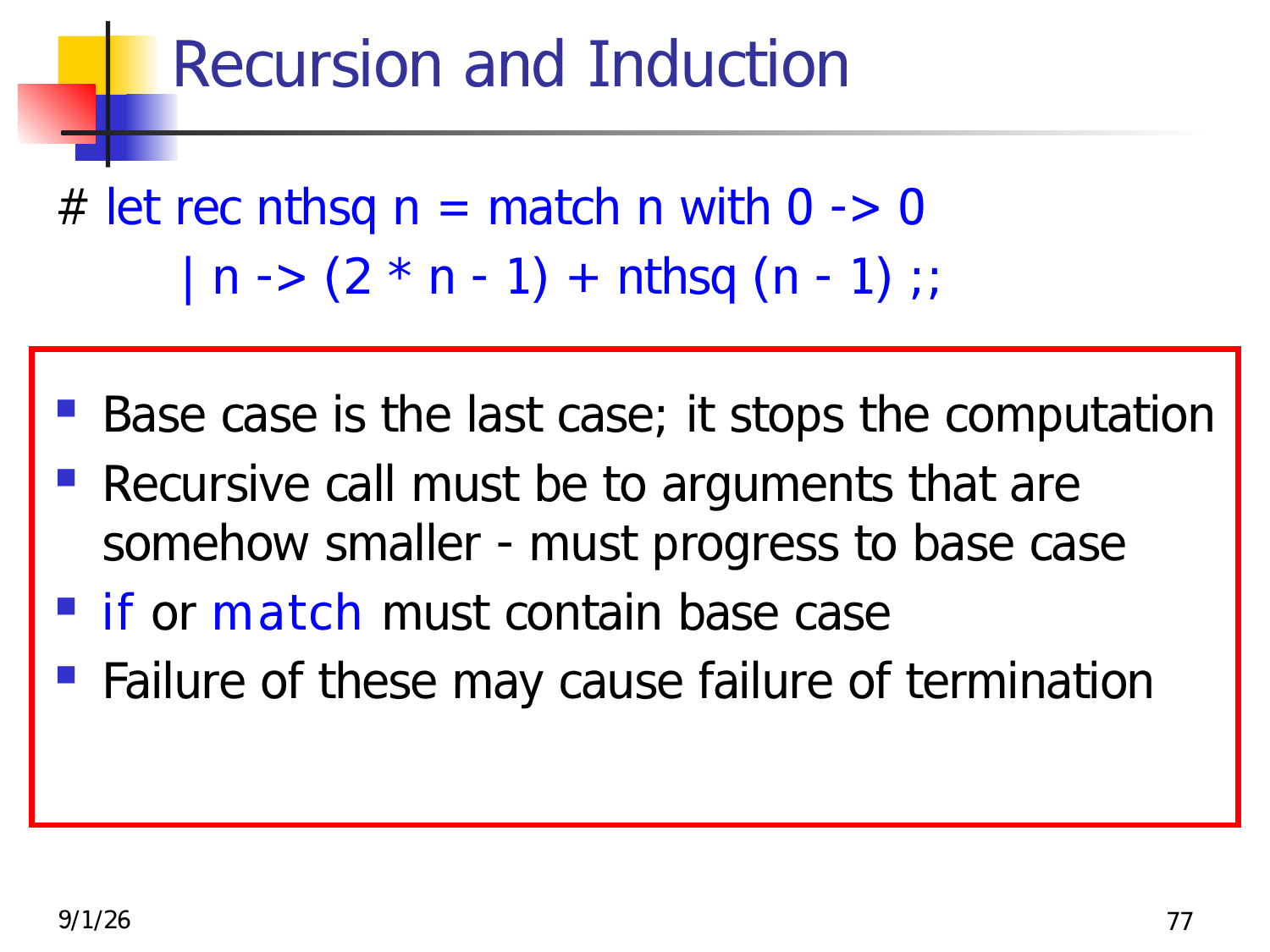

# Recursion and Induction
# let rec nthsq n = match n with 0 -> 0
        | n -> (2 * n - 1) + nthsq (n - 1) ;;

Base case is the last case; it stops the computation
Recursive call must be to arguments that are somehow smaller - must progress to base case
if or match must contain base case
Failure of these may cause failure of termination

9/1/26
77